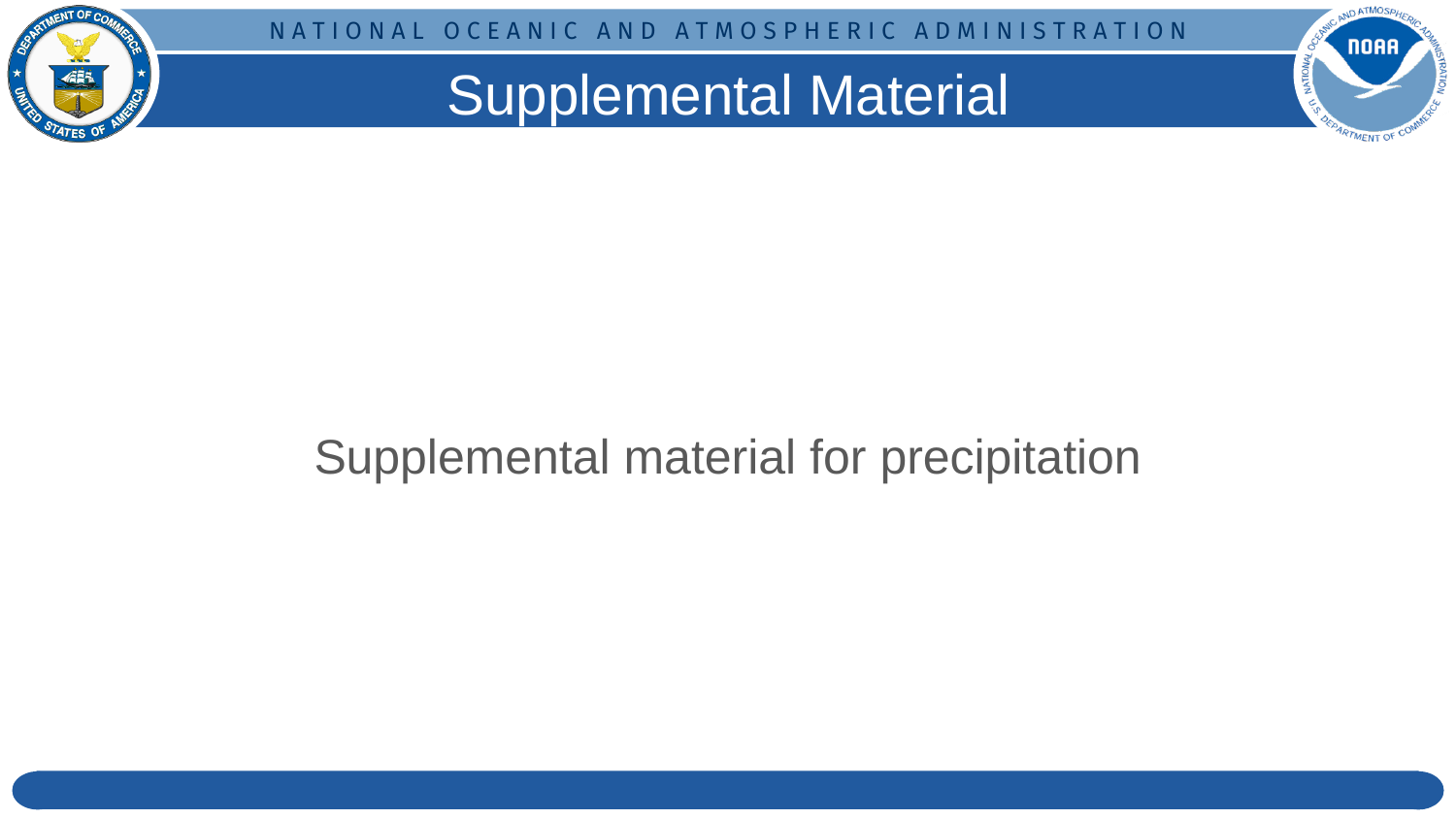

# Supplemental Material
Supplemental material for precipitation